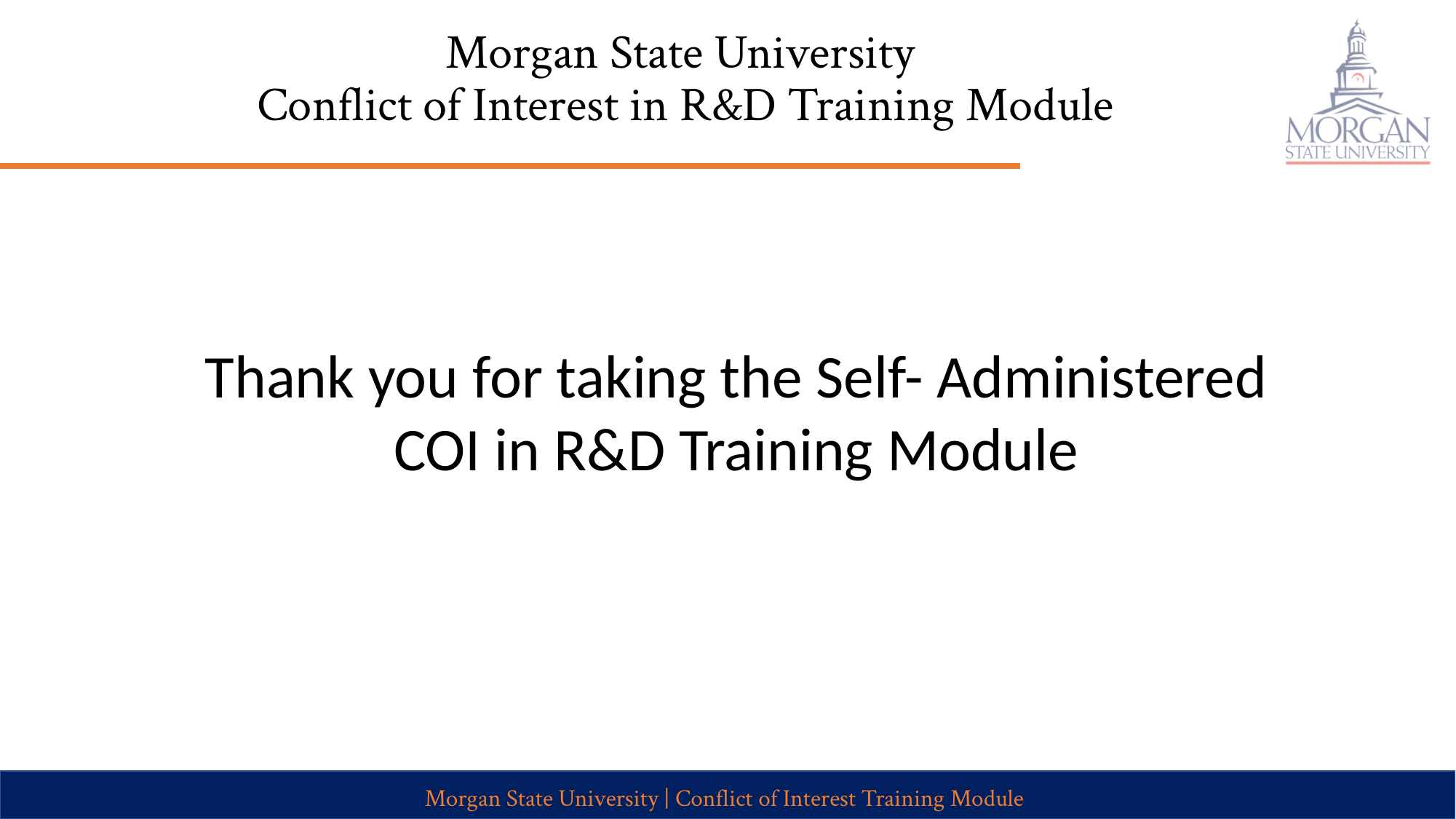

# Morgan State University Conflict of Interest in R&D Training Module
Thank you for taking the Self- Administered COI in R&D Training Module